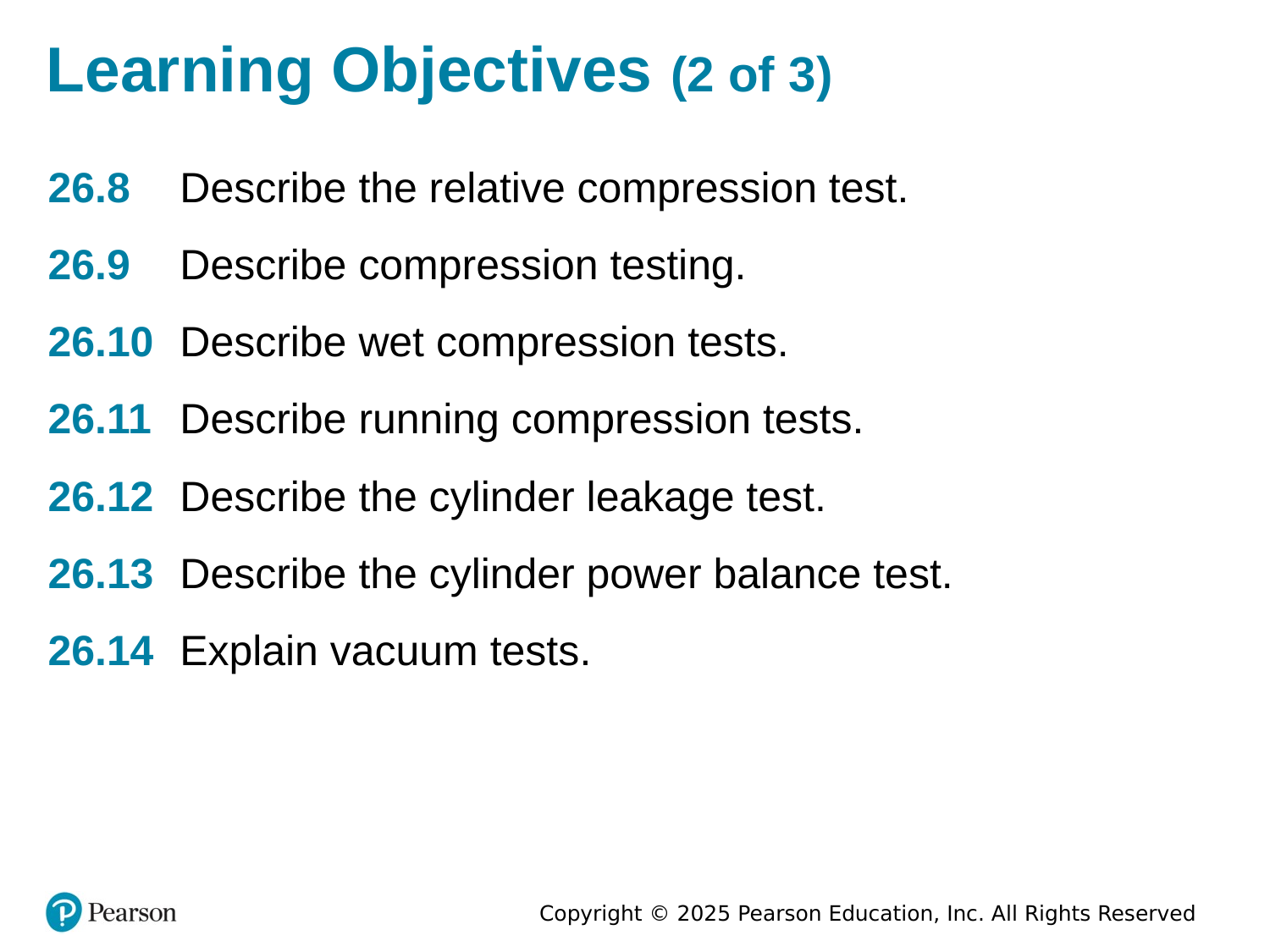

# Learning Objectives (2 of 3)
26.8	Describe the relative compression test.
26.9	Describe compression testing.
26.10	Describe wet compression tests.
26.11	Describe running compression tests.
26.12	Describe the cylinder leakage test.
26.13	Describe the cylinder power balance test.
26.14	Explain vacuum tests.